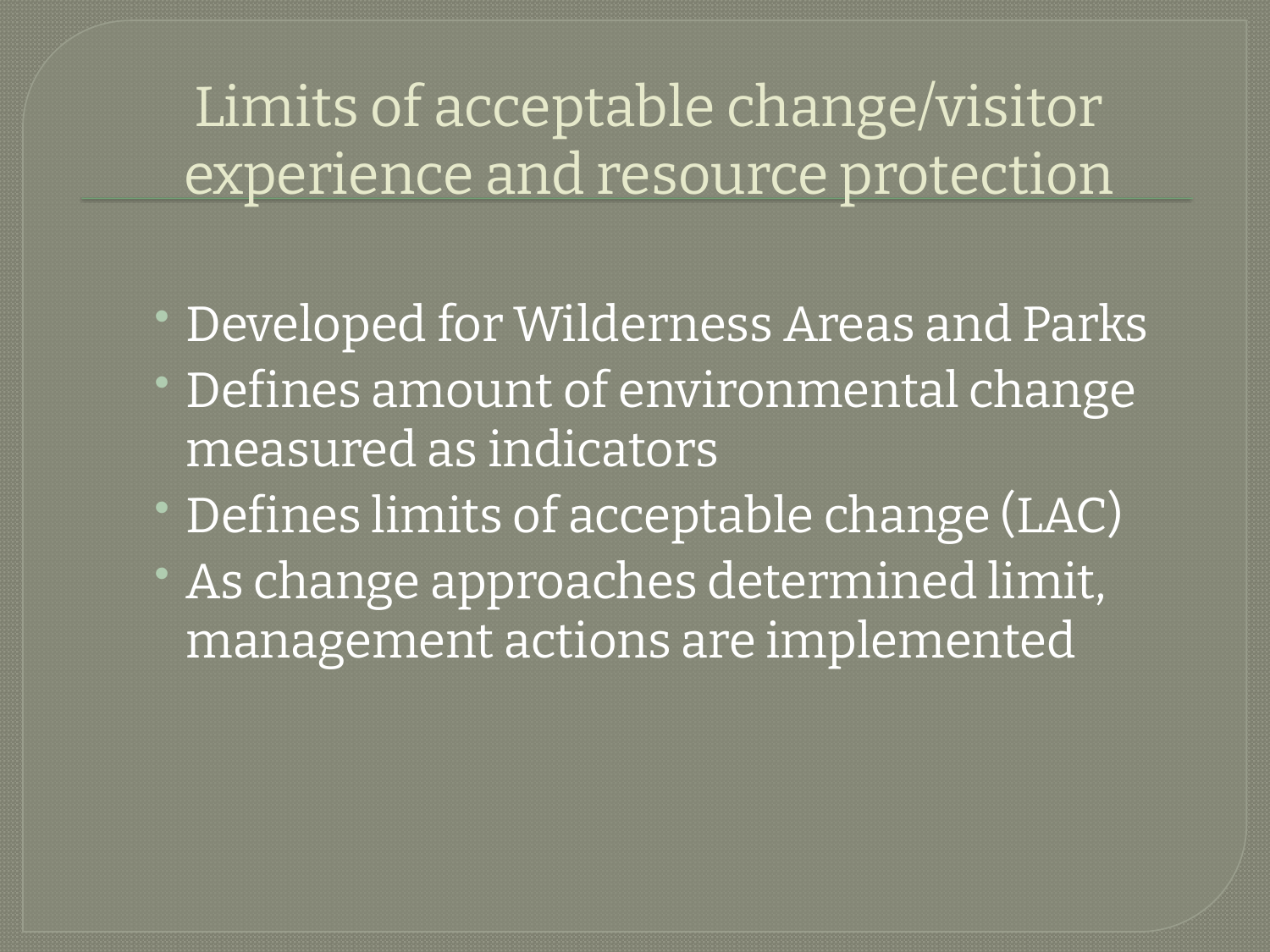

# Limits of acceptable change/visitor experience and resource protection
Developed for Wilderness Areas and Parks
Defines amount of environmental change measured as indicators
Defines limits of acceptable change (LAC)
As change approaches determined limit, management actions are implemented